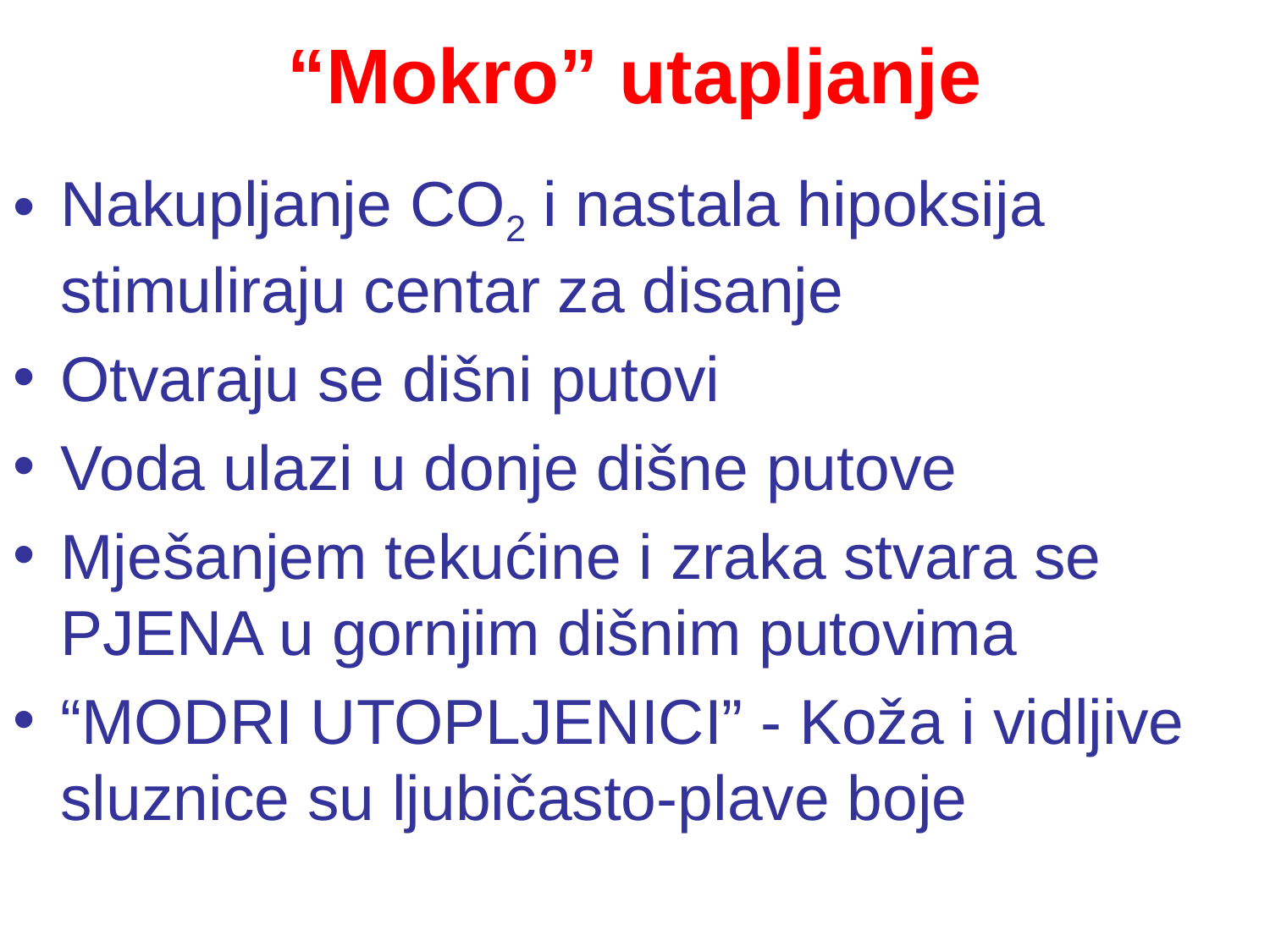

# “Mokro” utapljanje
Nakupljanje CO2 i nastala hipoksija stimuliraju centar za disanje
Otvaraju se dišni putovi
Voda ulazi u donje dišne putove
Mješanjem tekućine i zraka stvara se PJENA u gornjim dišnim putovima
“MODRI UTOPLJENICI” - Koža i vidljive sluznice su ljubičasto-plave boje